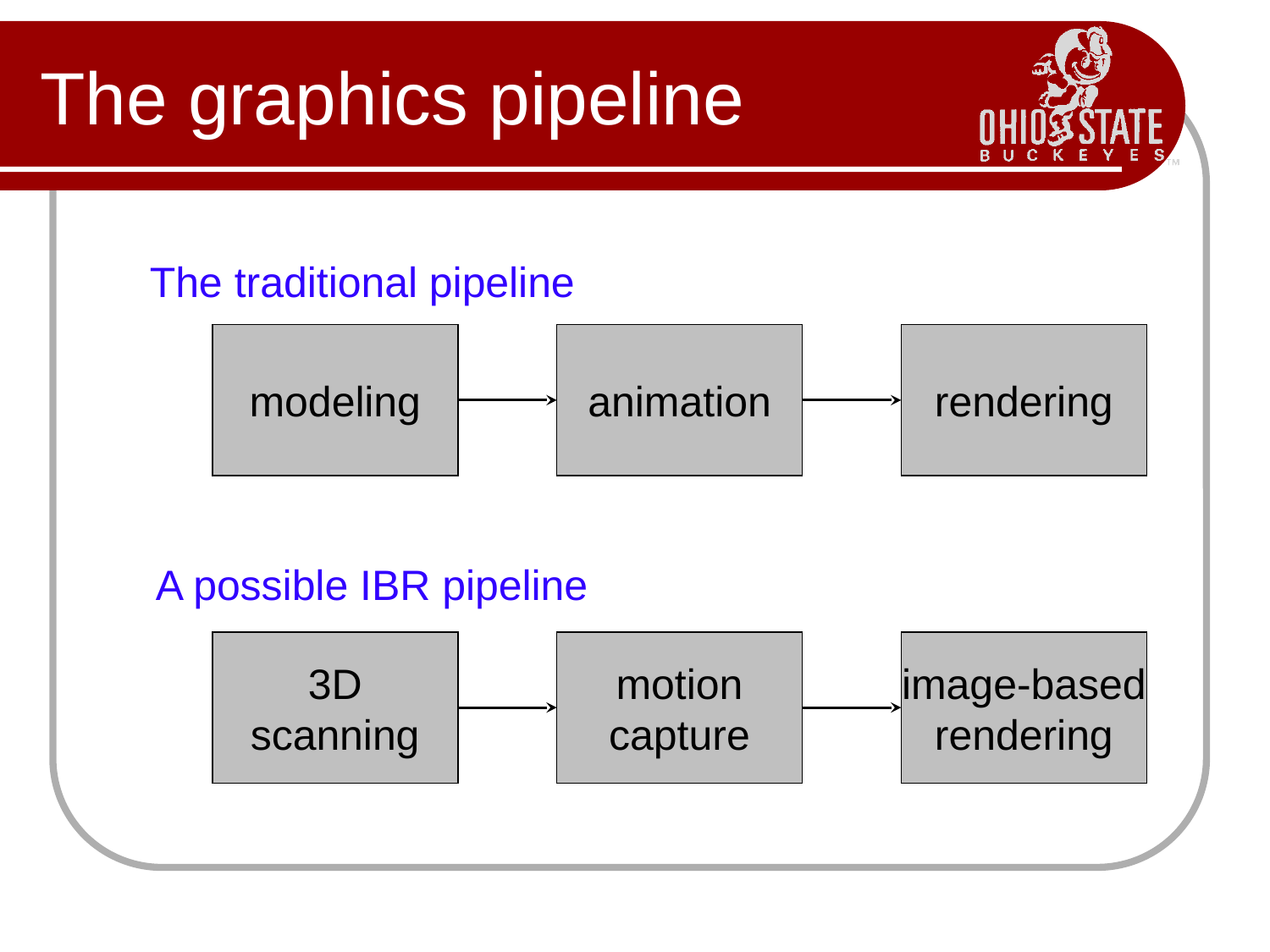

# The graphics pipeline
The traditional pipeline
A possible IBR pipeline
modeling
animation
rendering
3D
scanning
motion
capture
image-based
rendering